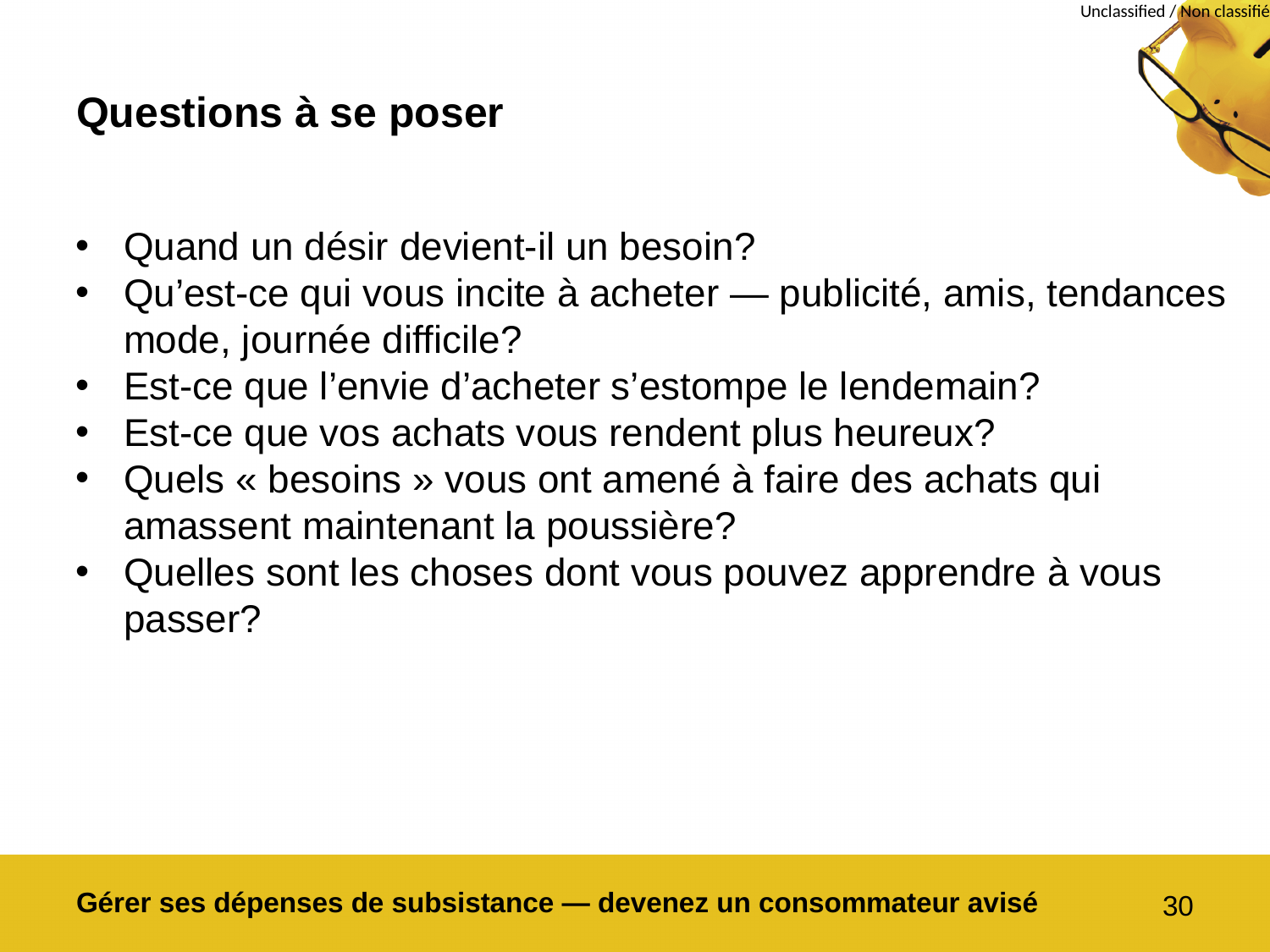

# Questions à se poser

Quand un désir devient-il un besoin?
Qu’est-ce qui vous incite à acheter — publicité, amis, tendances mode, journée difficile?
Est-ce que l’envie d’acheter s’estompe le lendemain?
Est-ce que vos achats vous rendent plus heureux?
Quels « besoins » vous ont amené à faire des achats qui amassent maintenant la poussière?
Quelles sont les choses dont vous pouvez apprendre à vous passer?
Gérer ses dépenses de subsistance — devenez un consommateur avisé
30